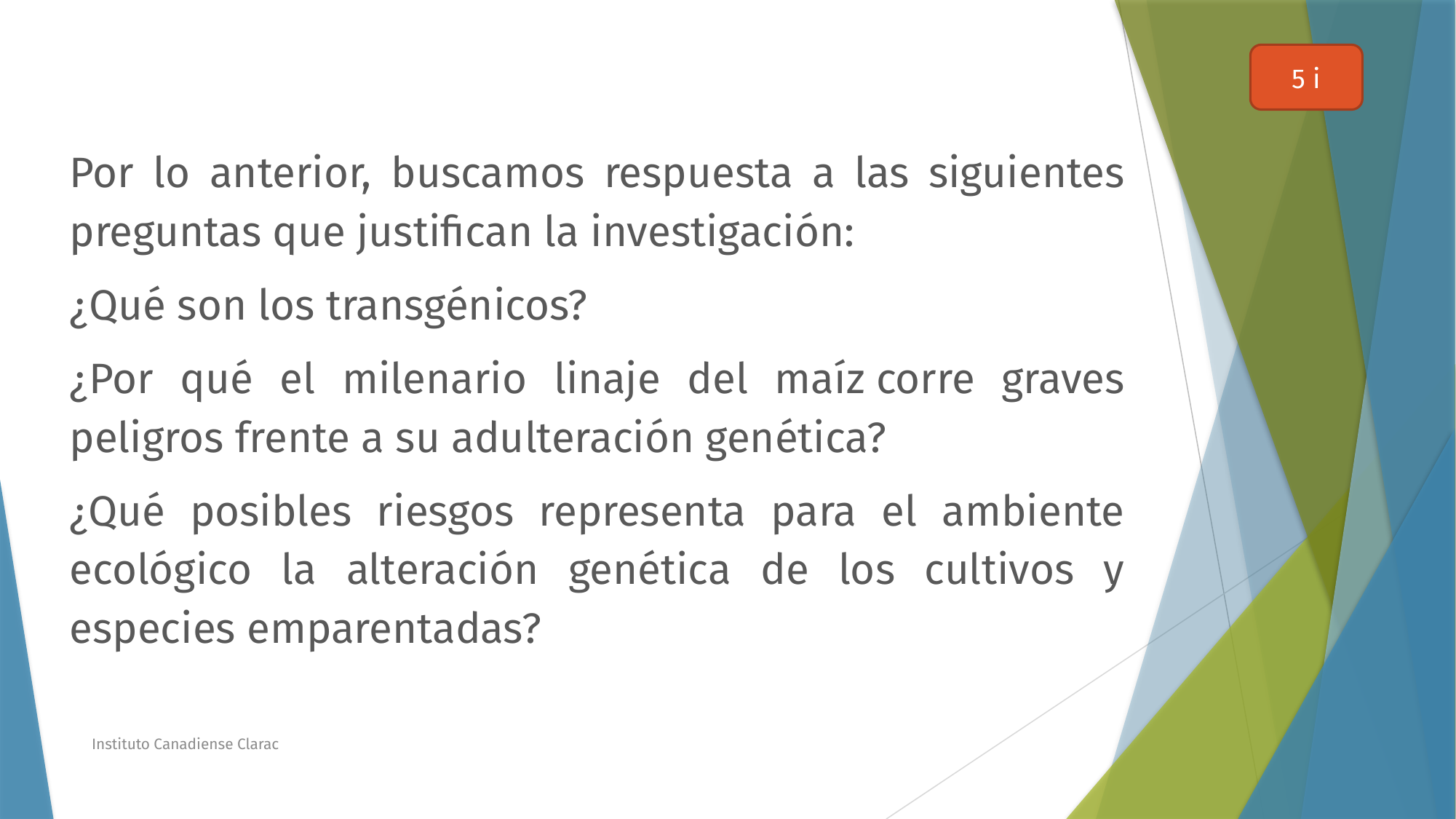

5 i
Por lo anterior, buscamos respuesta a las siguientes preguntas que justifican la investigación:
¿Qué son los transgénicos?
¿Por qué el milenario linaje del maíz corre graves peligros frente a su adulteración genética?
¿Qué posibles riesgos representa para el ambiente ecológico la alteración genética de los cultivos y especies emparentadas?
Instituto Canadiense Clarac